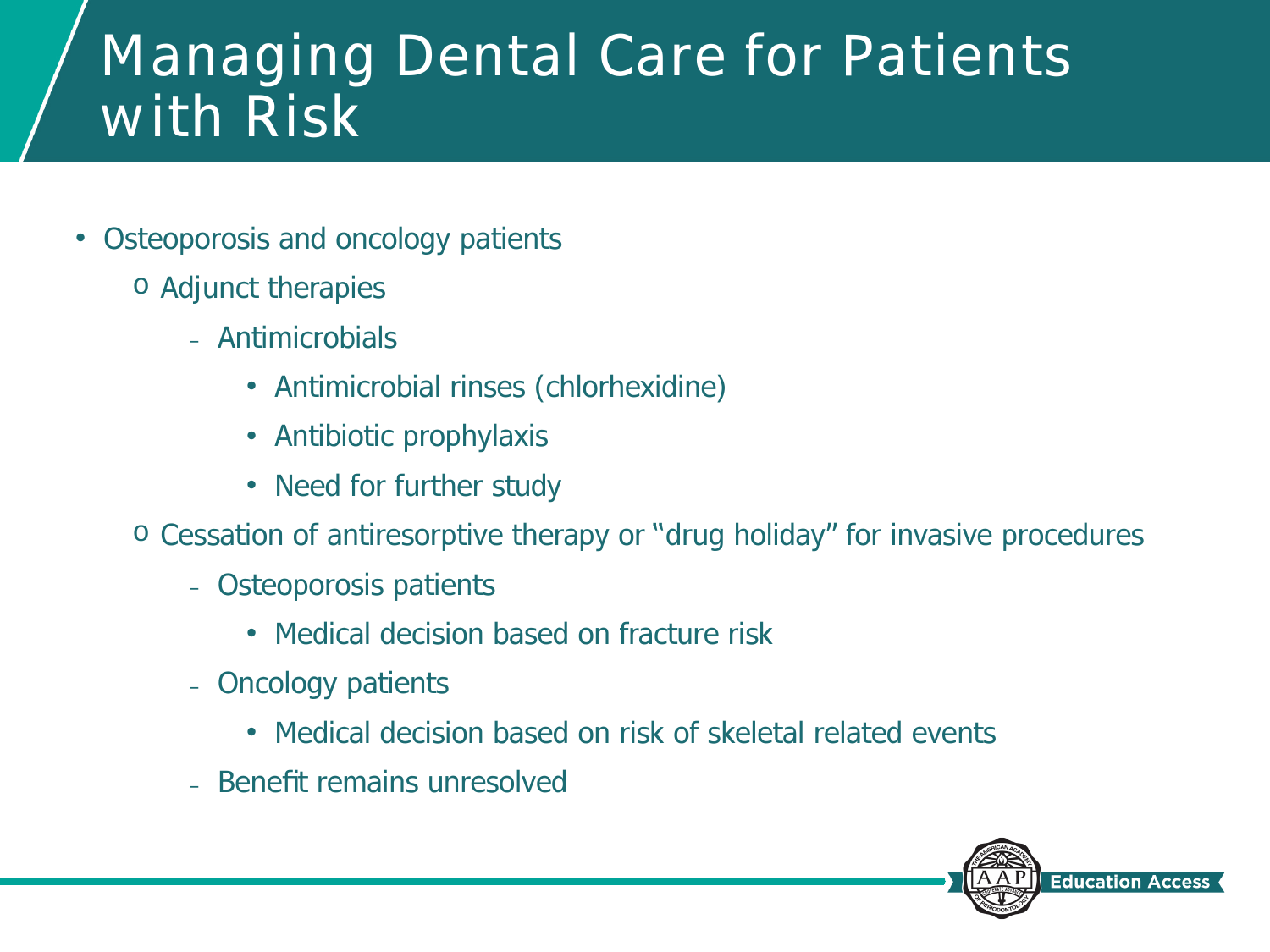

# Managing Dental Care for Patients with Risk
Osteoporosis and oncology patients
Adjunct therapies
Antimicrobials
Antimicrobial rinses (chlorhexidine)
Antibiotic prophylaxis
Need for further study
Cessation of antiresorptive therapy or “drug holiday” for invasive procedures
Osteoporosis patients
Medical decision based on fracture risk
Oncology patients
Medical decision based on risk of skeletal related events
Benefit remains unresolved